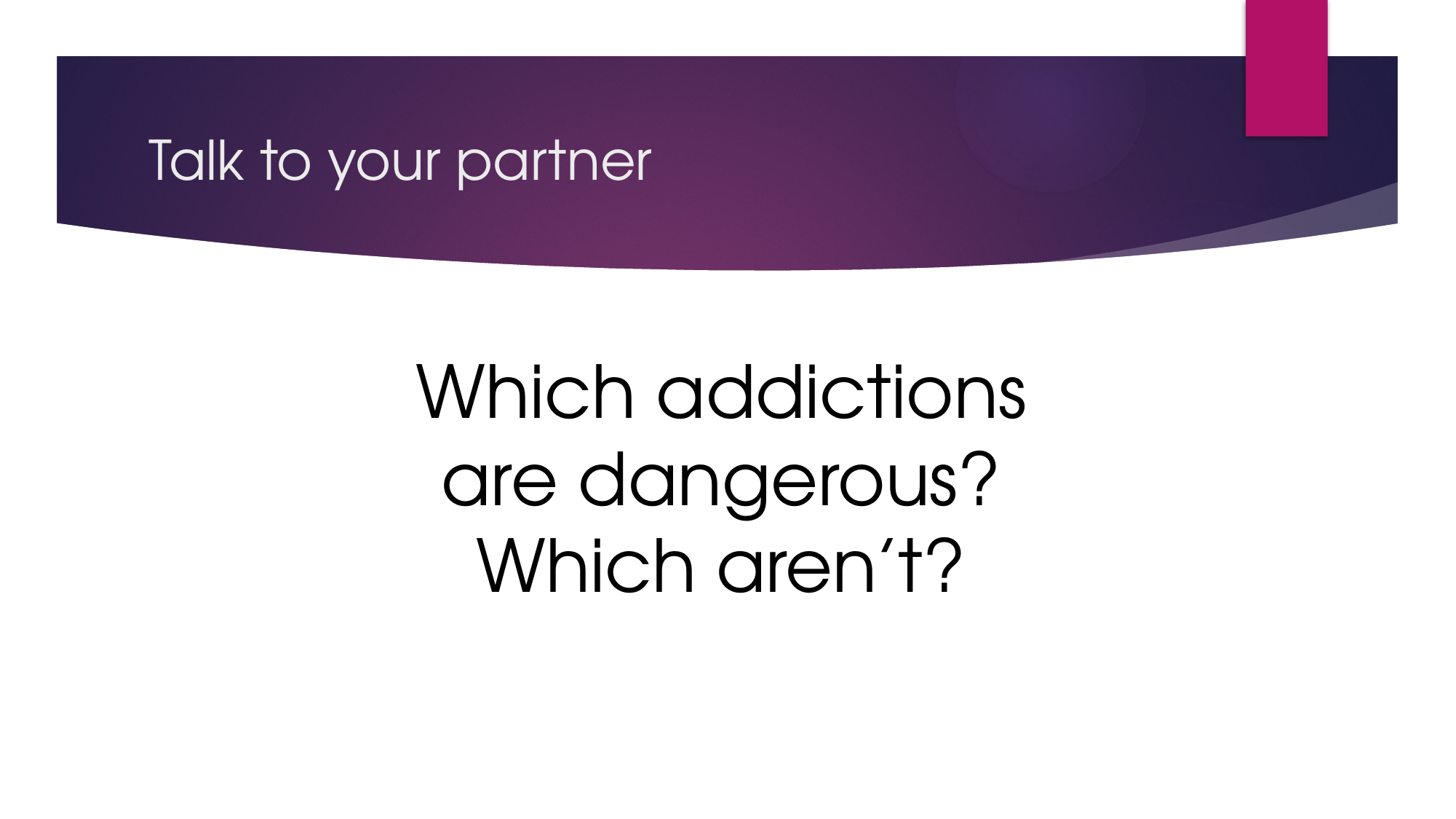

# Talk to your partner
Which addictions are dangerous?
Which aren’t?